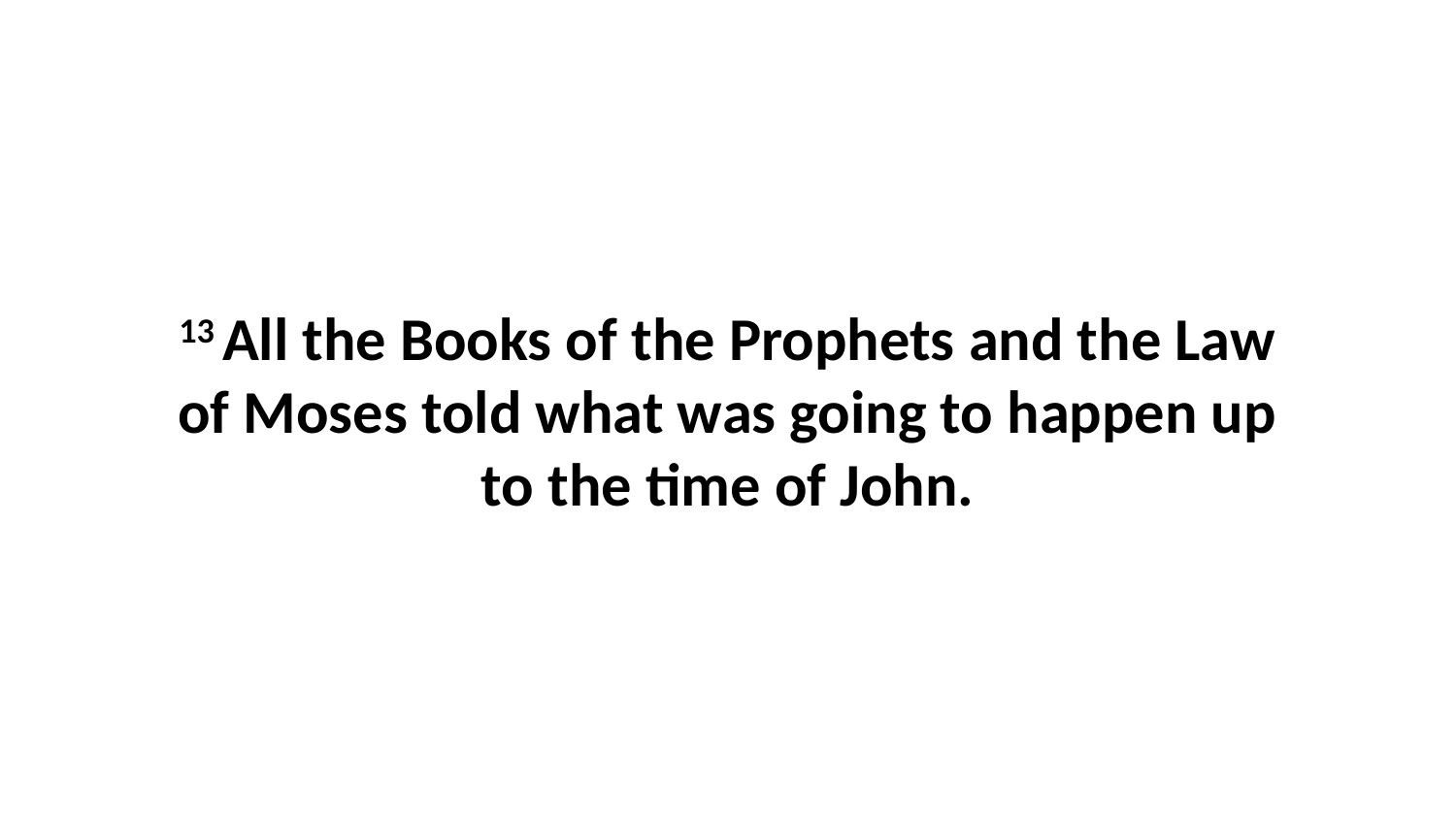

13 All the Books of the Prophets and the Law of Moses told what was going to happen up to the time of John.